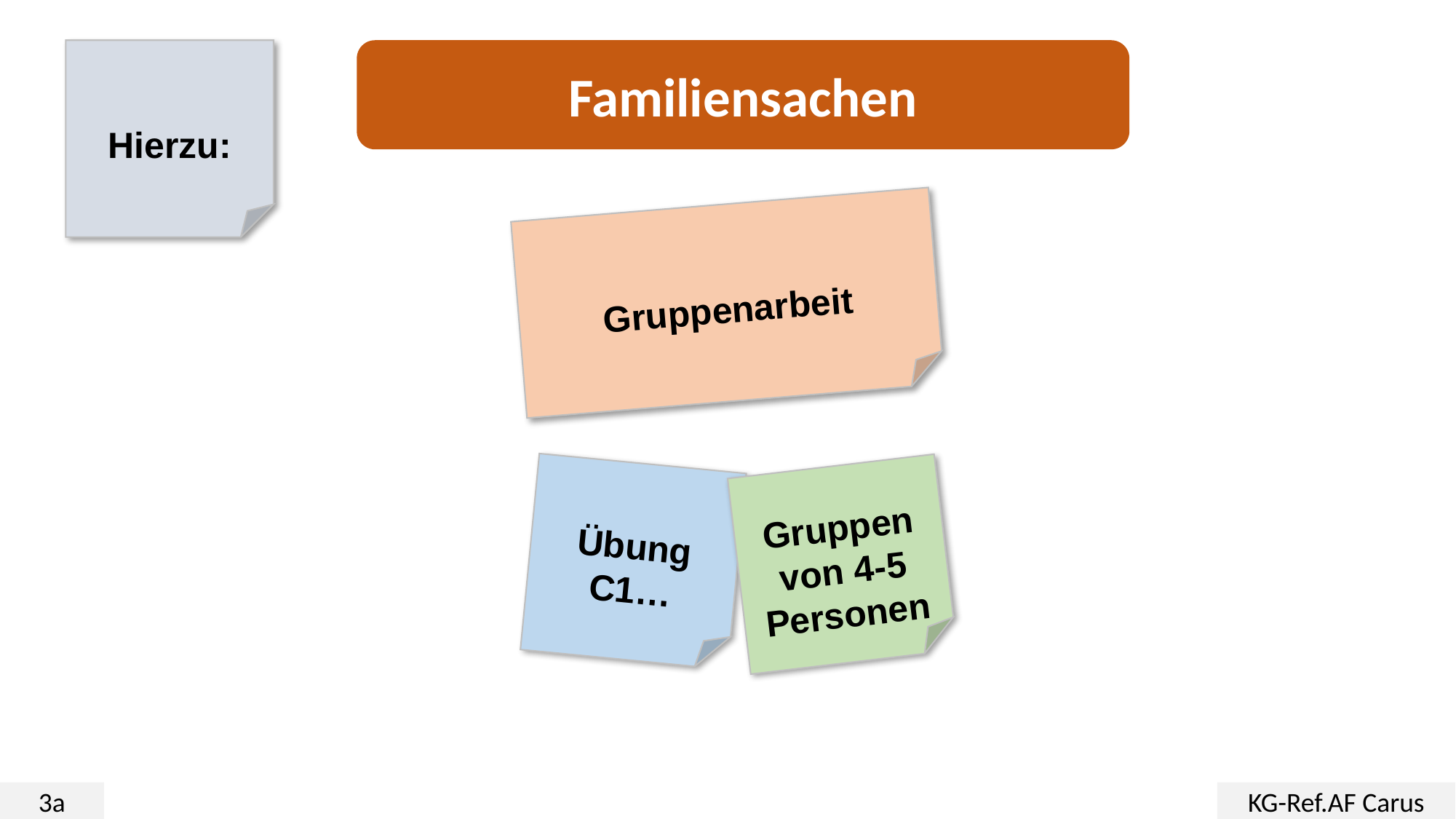

Hierzu:
Familiensachen

Gruppenarbeit

Übung C1…

Gruppen von 4-5 Personen
3a
KG-Ref.AF Carus